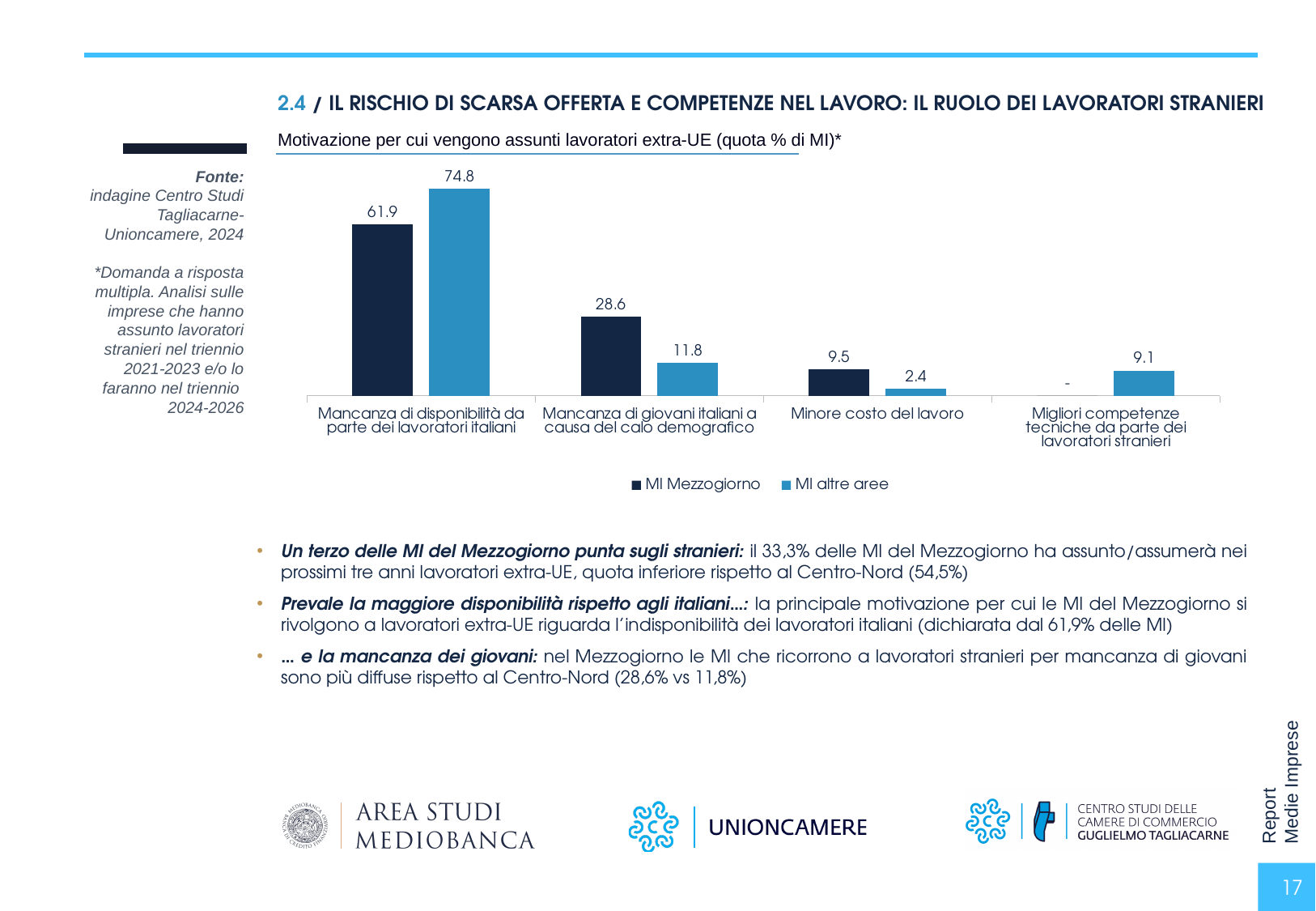

2.4 / IL RISCHIO DI SCARSA OFFERTA E COMPETENZE NEL LAVORO: IL RUOLO DEI LAVORATORI STRANIERI
Motivazione per cui vengono assunti lavoratori extra-UE (quota % di MI)*

### Chart

| Category | MI Mezzogiorno | MI altre aree |
|---|---|---|
| Mancanza di disponibilità da parte dei lavoratori italiani | 61.9 | 74.8 |
| Mancanza di giovani italiani a causa del calo demografico | 28.6 | 11.8 |
| Minore costo del lavoro | 9.5 | 2.4 |
| Migliori competenze tecniche da parte dei lavoratori stranieri | 0.0 | 9.1 |
Fonte:
indagine Centro Studi Tagliacarne-Unioncamere, 2024

*Domanda a risposta multipla. Analisi sulle imprese che hanno assunto lavoratori stranieri nel triennio 2021-2023 e/o lo faranno nel triennio
2024-2026
Un terzo delle MI del Mezzogiorno punta sugli stranieri: il 33,3% delle MI del Mezzogiorno ha assunto/assumerà nei prossimi tre anni lavoratori extra-UE, quota inferiore rispetto al Centro-Nord (54,5%)
Prevale la maggiore disponibilità rispetto agli italiani…: la principale motivazione per cui le MI del Mezzogiorno si rivolgono a lavoratori extra-UE riguarda l’indisponibilità dei lavoratori italiani (dichiarata dal 61,9% delle MI)
… e la mancanza dei giovani: nel Mezzogiorno le MI che ricorrono a lavoratori stranieri per mancanza di giovani sono più diffuse rispetto al Centro-Nord (28,6% vs 11,8%)
17